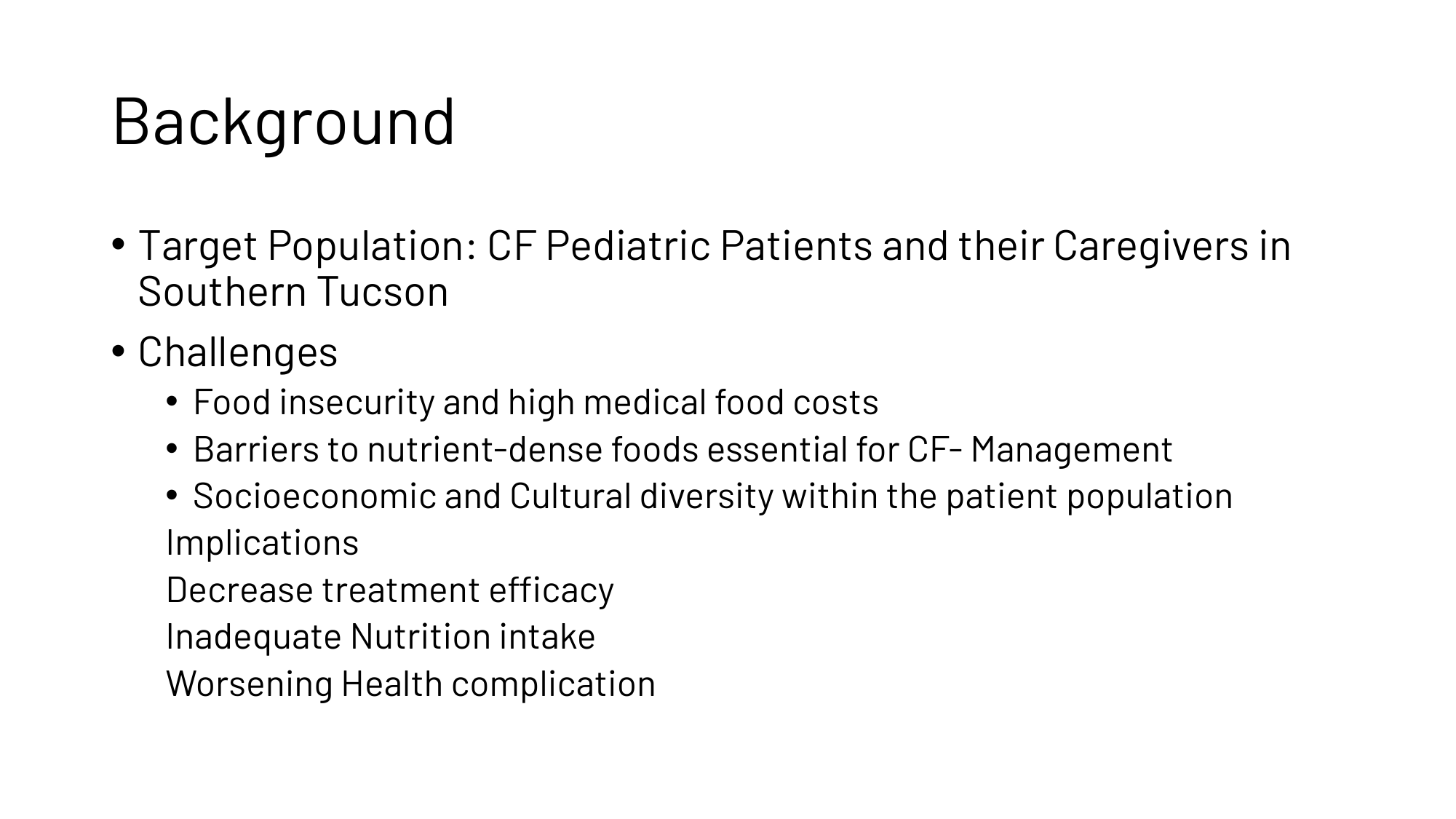

# Background
Target Population: CF Pediatric Patients and their Caregivers in Southern Tucson
Challenges
Food insecurity and high medical food costs
Barriers to nutrient-dense foods essential for CF- Management
Socioeconomic and Cultural diversity within the patient population
Implications
Decrease treatment efficacy
Inadequate Nutrition intake
Worsening Health complication